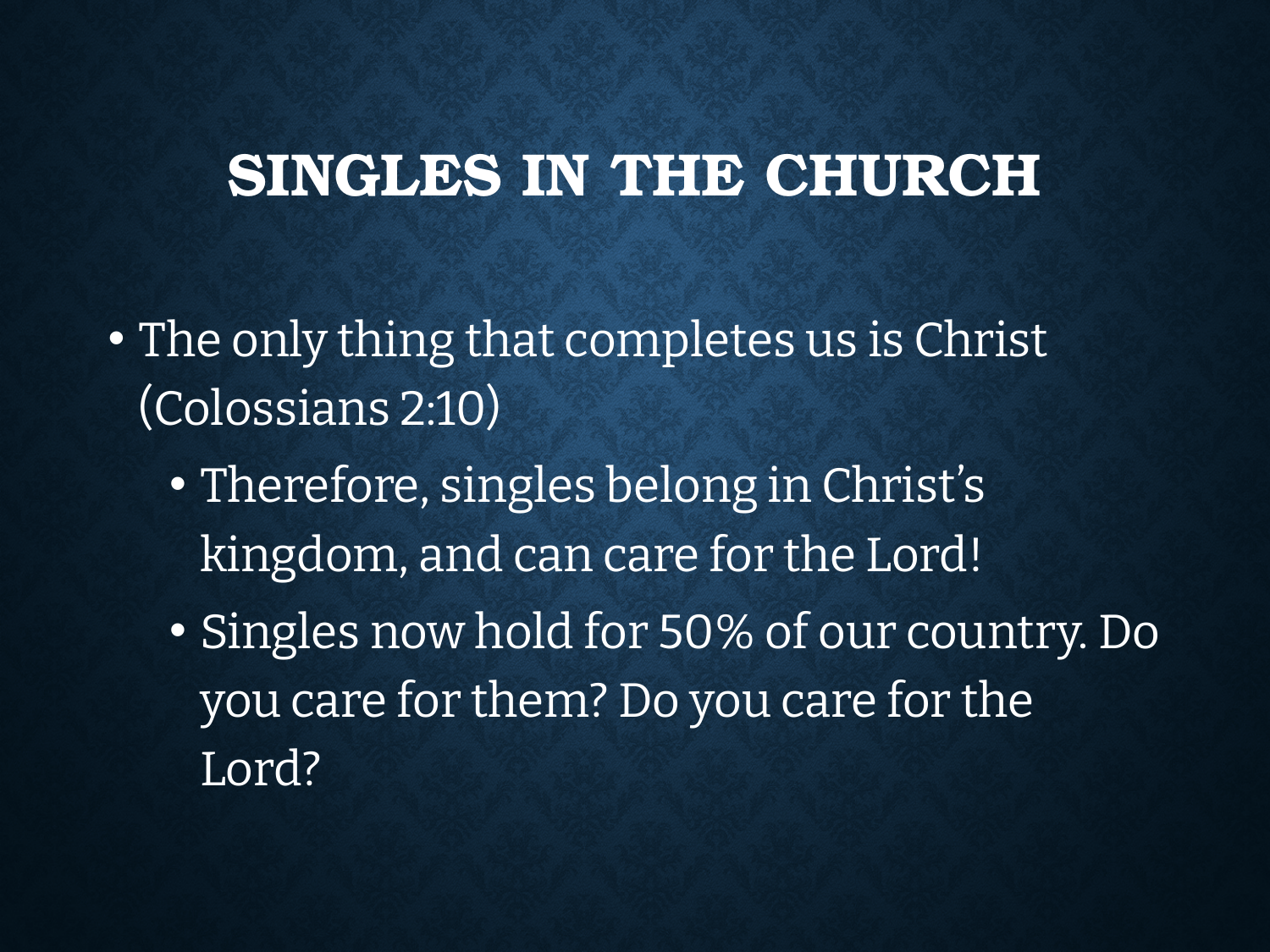

# Singles in the church
The only thing that completes us is Christ (Colossians 2:10)
Therefore, singles belong in Christ’s kingdom, and can care for the Lord!
Singles now hold for 50% of our country. Do you care for them? Do you care for the Lord?